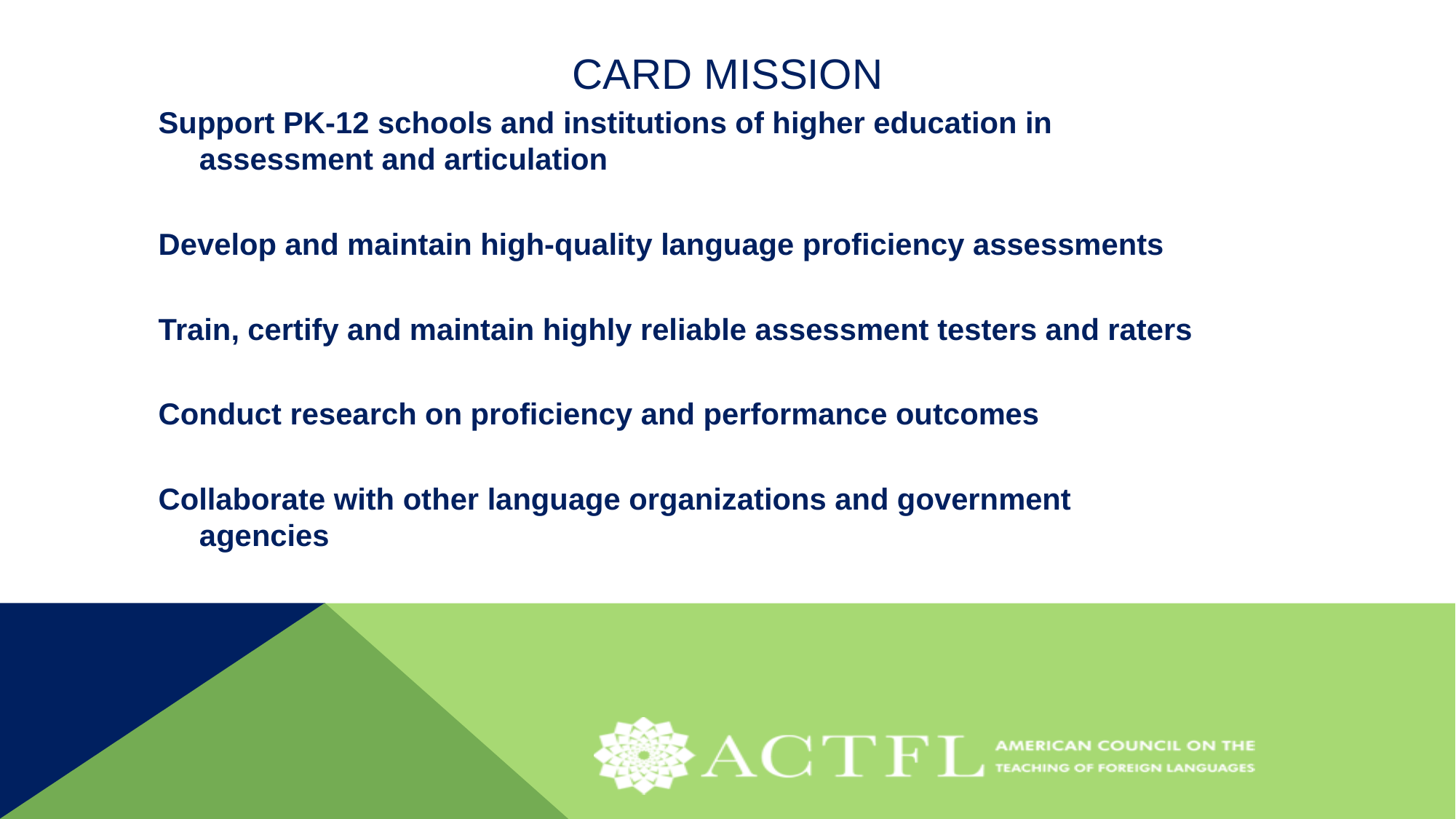

# CARD Mission
Support PK-12 schools and institutions of higher education in assessment and articulation
Develop and maintain high-quality language proficiency assessments
Train, certify and maintain highly reliable assessment testers and raters
Conduct research on proficiency and performance outcomes
Collaborate with other language organizations and government agencies